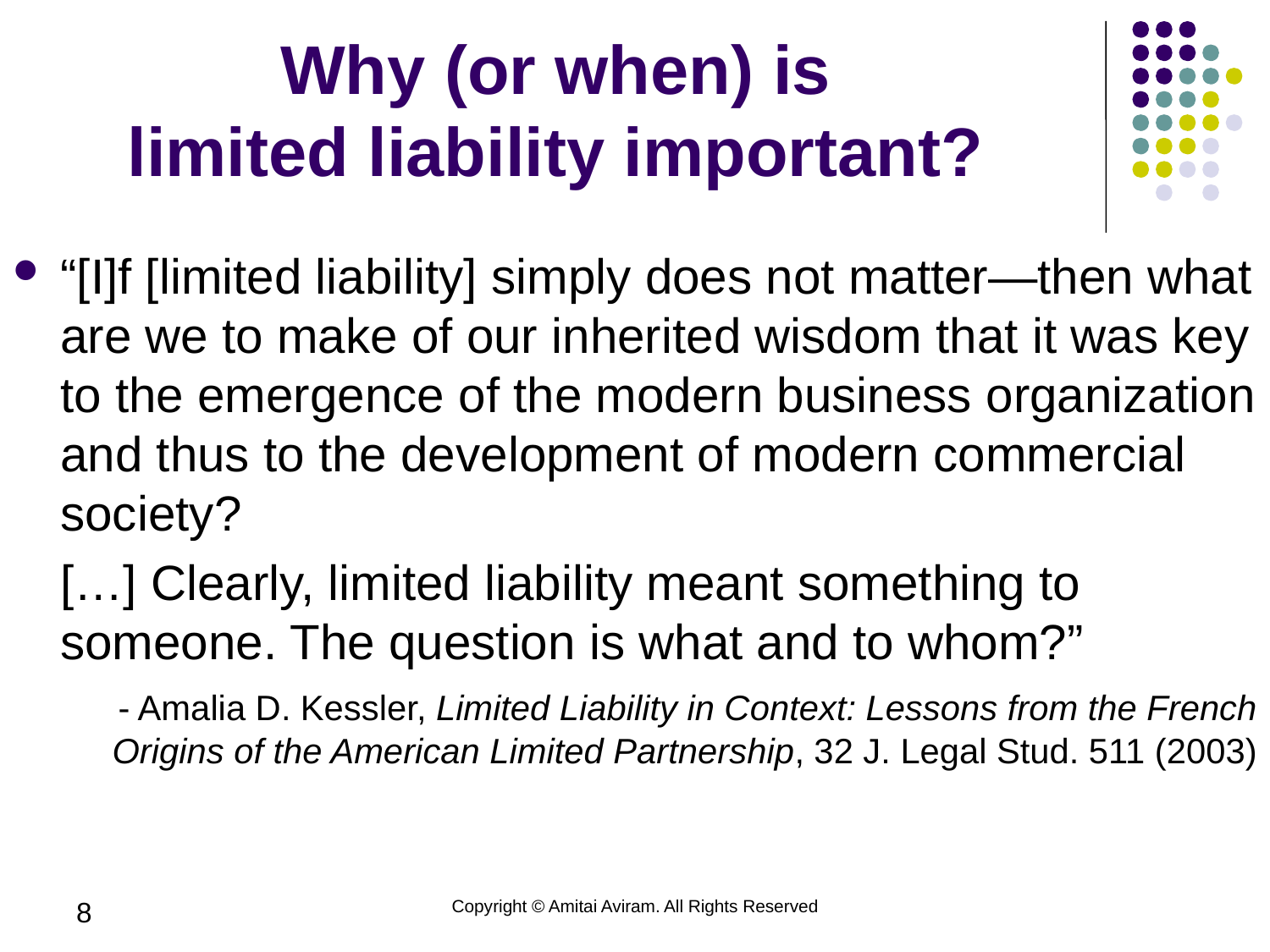

# Why (or when) is limited liability important?
“[I]f [limited liability] simply does not matter—then what are we to make of our inherited wisdom that it was key to the emergence of the modern business organization and thus to the development of modern commercial society?
	[…] Clearly, limited liability meant something to someone. The question is what and to whom?”
	- Amalia D. Kessler, Limited Liability in Context: Lessons from the French Origins of the American Limited Partnership, 32 J. Legal Stud. 511 (2003)
8
Copyright © Amitai Aviram. All Rights Reserved